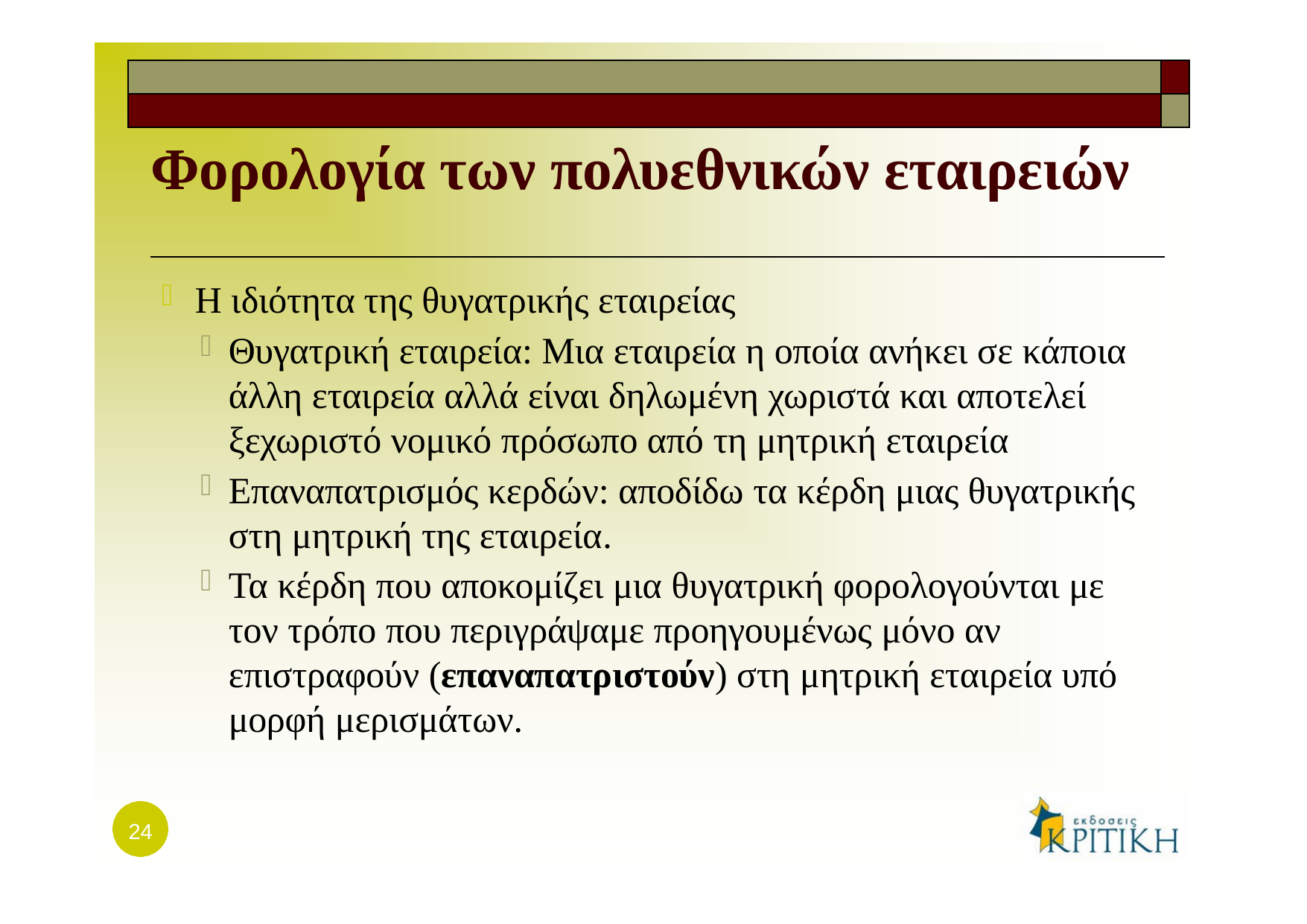

|  |  |
| --- | --- |
|  |  |
# Φορολογία των πολυεθνικών εταιρειών

Η ιδιότητα της θυγατρικής εταιρείας
Θυγατρική εταιρεία: Μια εταιρεία η οποία ανήκει σε κάποια άλλη εταιρεία αλλά είναι δηλωμένη χωριστά και αποτελεί ξεχωριστό νομικό πρόσωπο από τη μητρική εταιρεία
Επαναπατρισμός κερδών: αποδίδω τα κέρδη μιας θυγατρικής στη μητρική της εταιρεία.
Τα κέρδη που αποκομίζει μια θυγατρική φορολογούνται με τον τρόπο που περιγράψαμε προηγουμένως μόνο αν επιστραφούν (επαναπατριστούν) στη μητρική εταιρεία υπό μορφή μερισμάτων.

24